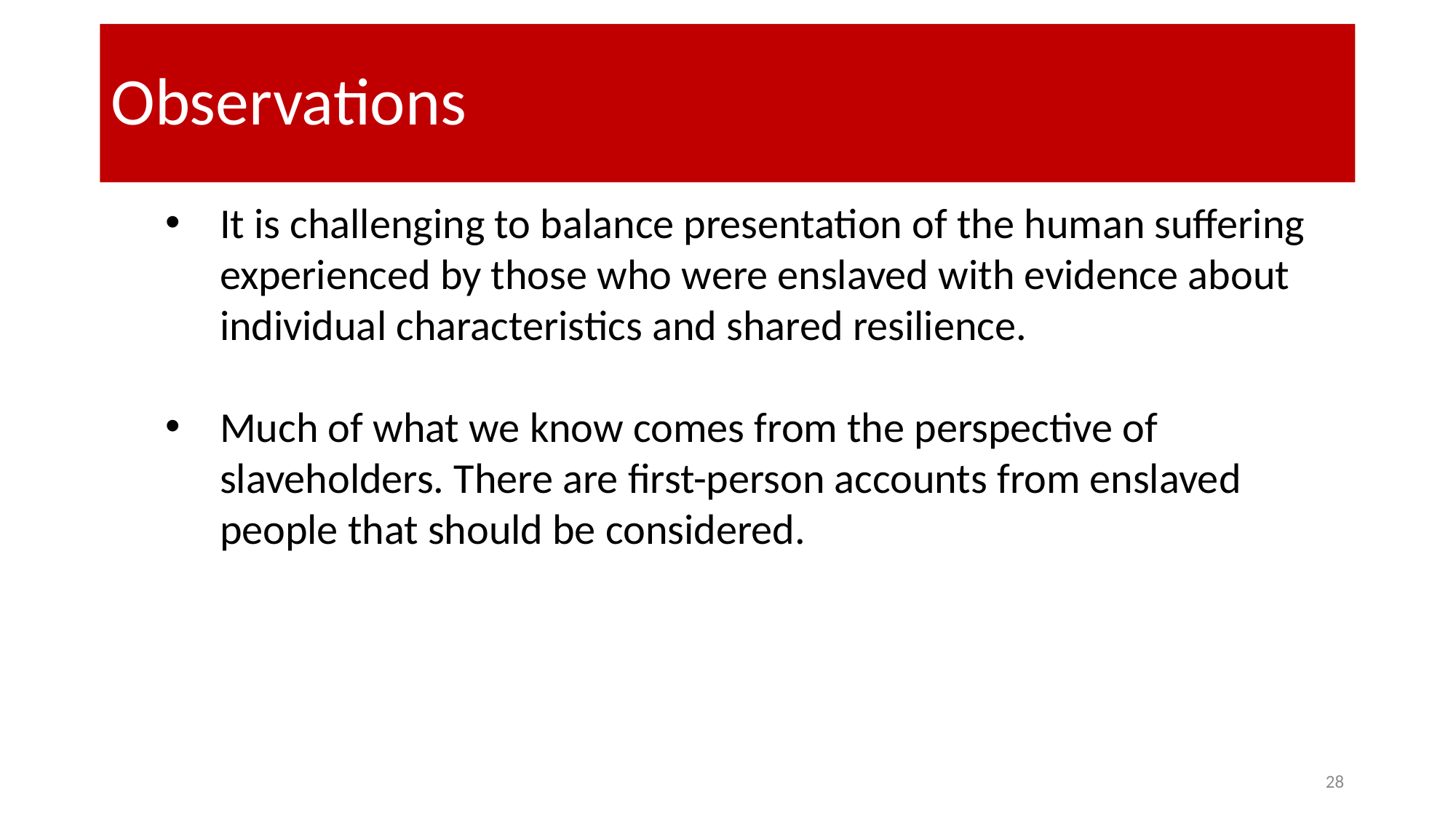

# Observations
It is challenging to balance presentation of the human suffering experienced by those who were enslaved with evidence about individual characteristics and shared resilience.

Much of what we know comes from the perspective of slaveholders. There are first-person accounts from enslaved people that should be considered.

28